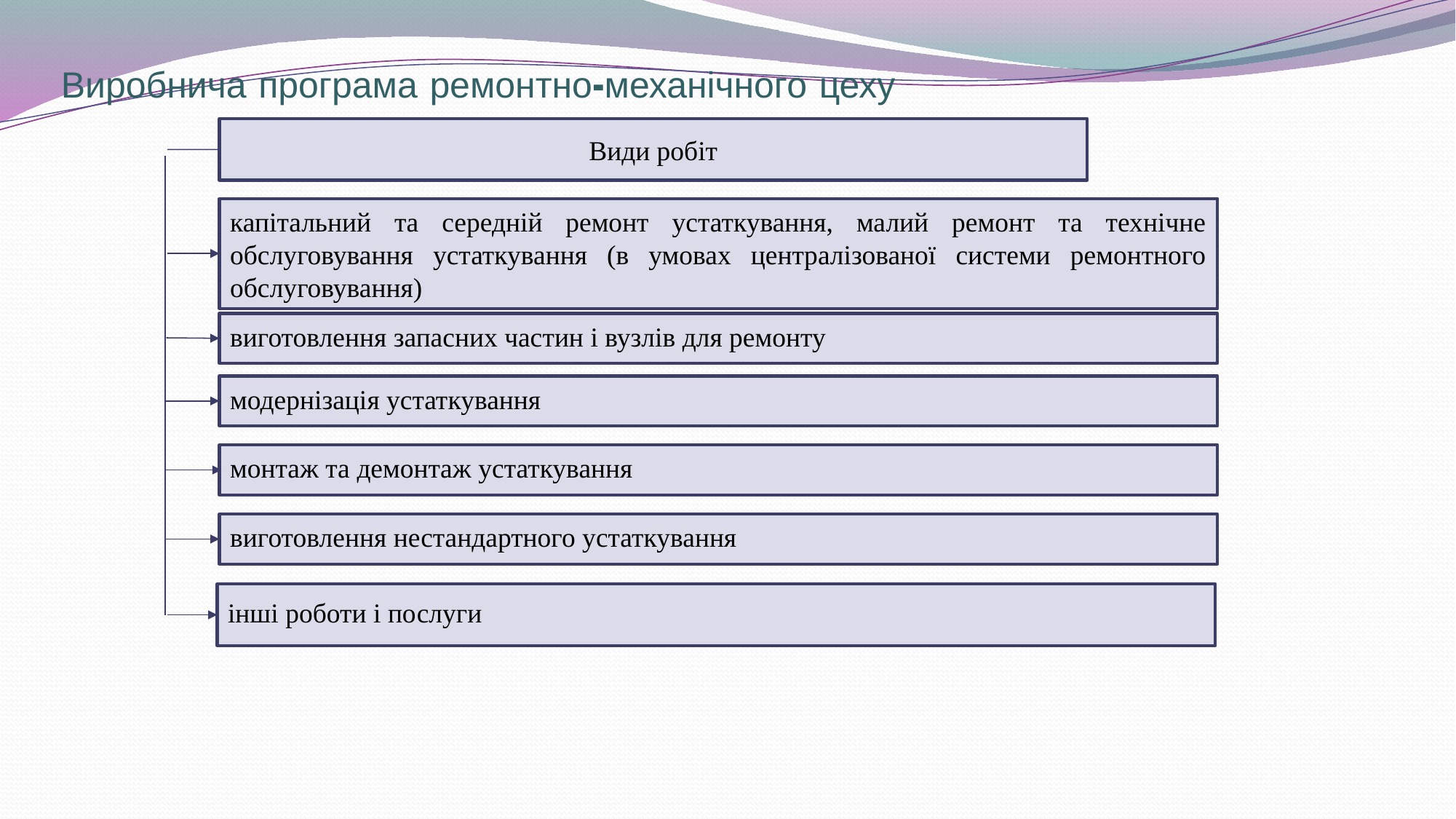

# Виробнича програма ремонтно-механічного цеху
Види робіт
капітальний та середній ремонт устаткування, малий ремонт та технічне обслуговування устаткування (в умовах централізованої системи ремонтного обслуговування)
виготовлення запасних частин і вузлів для ремонту
модернізація устаткування
монтаж та демонтаж устаткування
виготовлення нестандартного устаткування
інші роботи і послуги